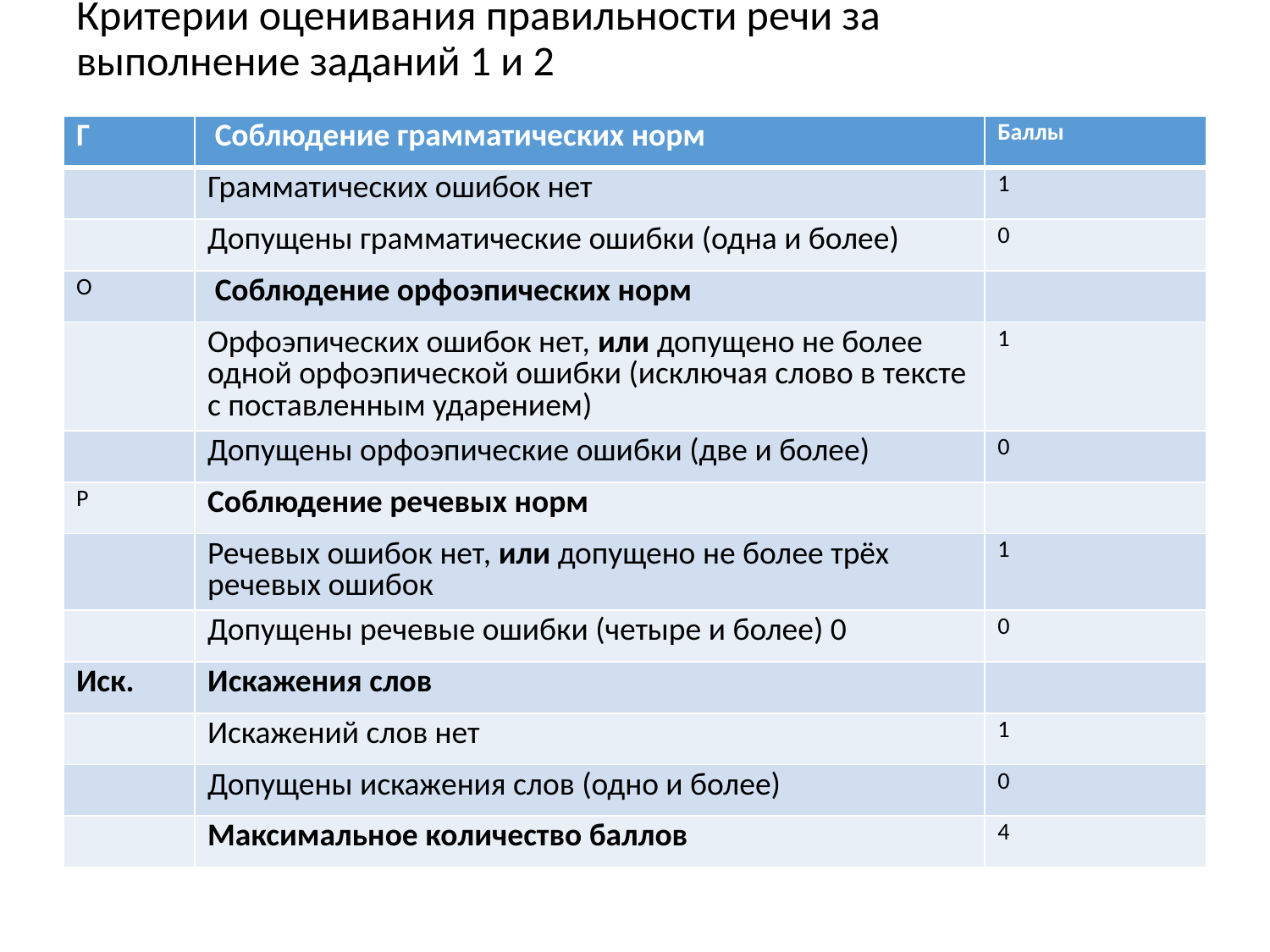

# Критерии оценивания правильности речи за выполнение заданий 1 и 2
| Г | Соблюдение грамматических норм | Баллы |
| --- | --- | --- |
|  | Грамматических ошибок нет | 1 |
|  | Допущены грамматические ошибки (одна и более) | 0 |
| О | Соблюдение орфоэпических норм |  |
|  | Орфоэпических ошибок нет, или допущено не более одной орфоэпической ошибки (исключая слово в тексте с поставленным ударением) | 1 |
|  | Допущены орфоэпические ошибки (две и более) | 0 |
| Р | Соблюдение речевых норм |  |
|  | Речевых ошибок нет, или допущено не более трёх речевых ошибок | 1 |
|  | Допущены речевые ошибки (четыре и более) 0 | 0 |
| Иск. | Искажения слов |  |
|  | Искажений слов нет | 1 |
|  | Допущены искажения слов (одно и более) | 0 |
|  | Максимальное количество баллов | 4 |